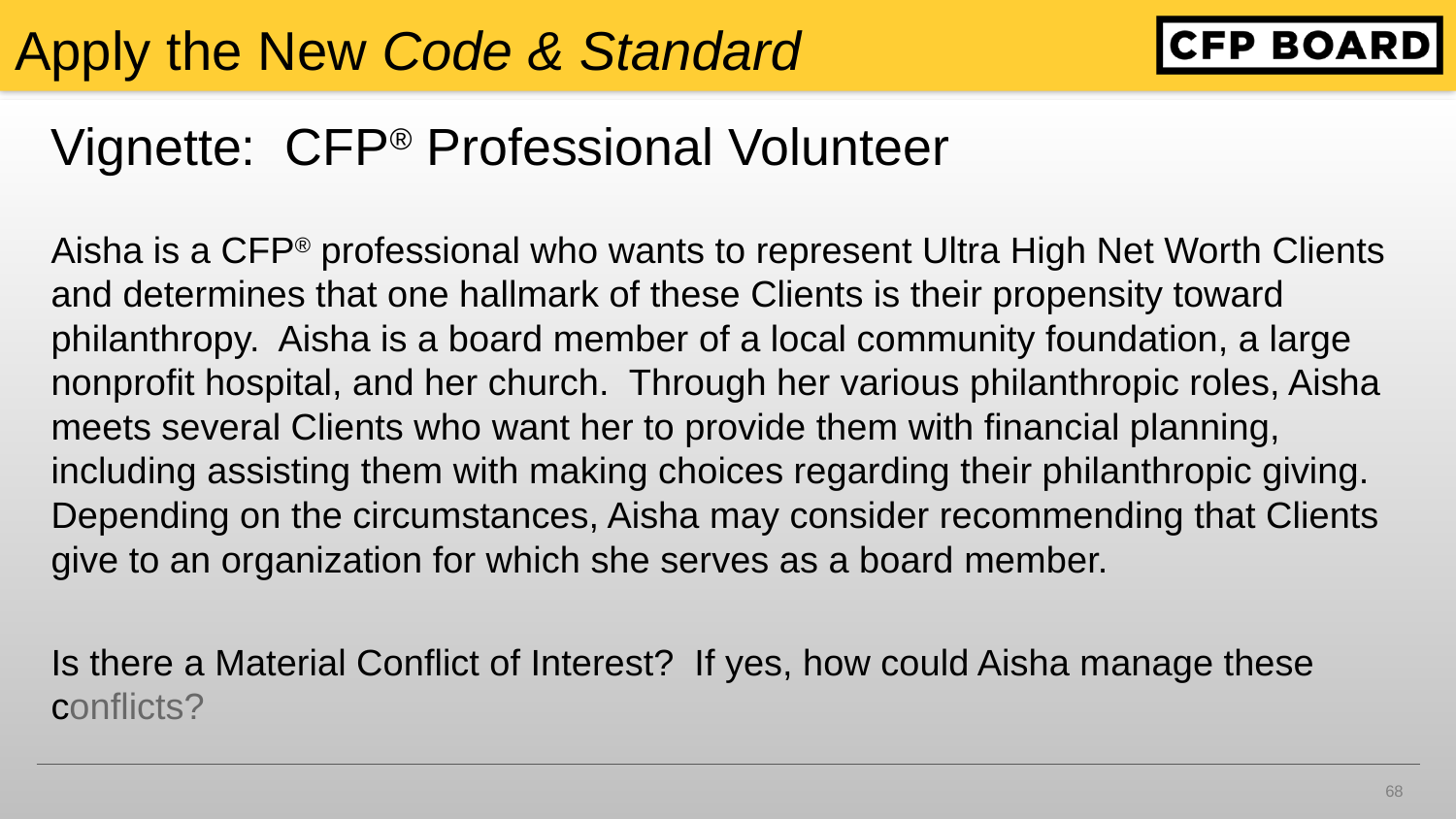

# Apply the New Code & Standard
Vignette:  CFP® Professional Volunteer

Aisha is a CFP® professional who wants to represent Ultra High Net Worth Clients and determines that one hallmark of these Clients is their propensity toward philanthropy.  Aisha is a board member of a local community foundation, a large nonprofit hospital, and her church.  Through her various philanthropic roles, Aisha meets several Clients who want her to provide them with financial planning, including assisting them with making choices regarding their philanthropic giving.  Depending on the circumstances, Aisha may consider recommending that Clients give to an organization for which she serves as a board member.

Is there a Material Conflict of Interest?  If yes, how could Aisha manage these conflicts?

68